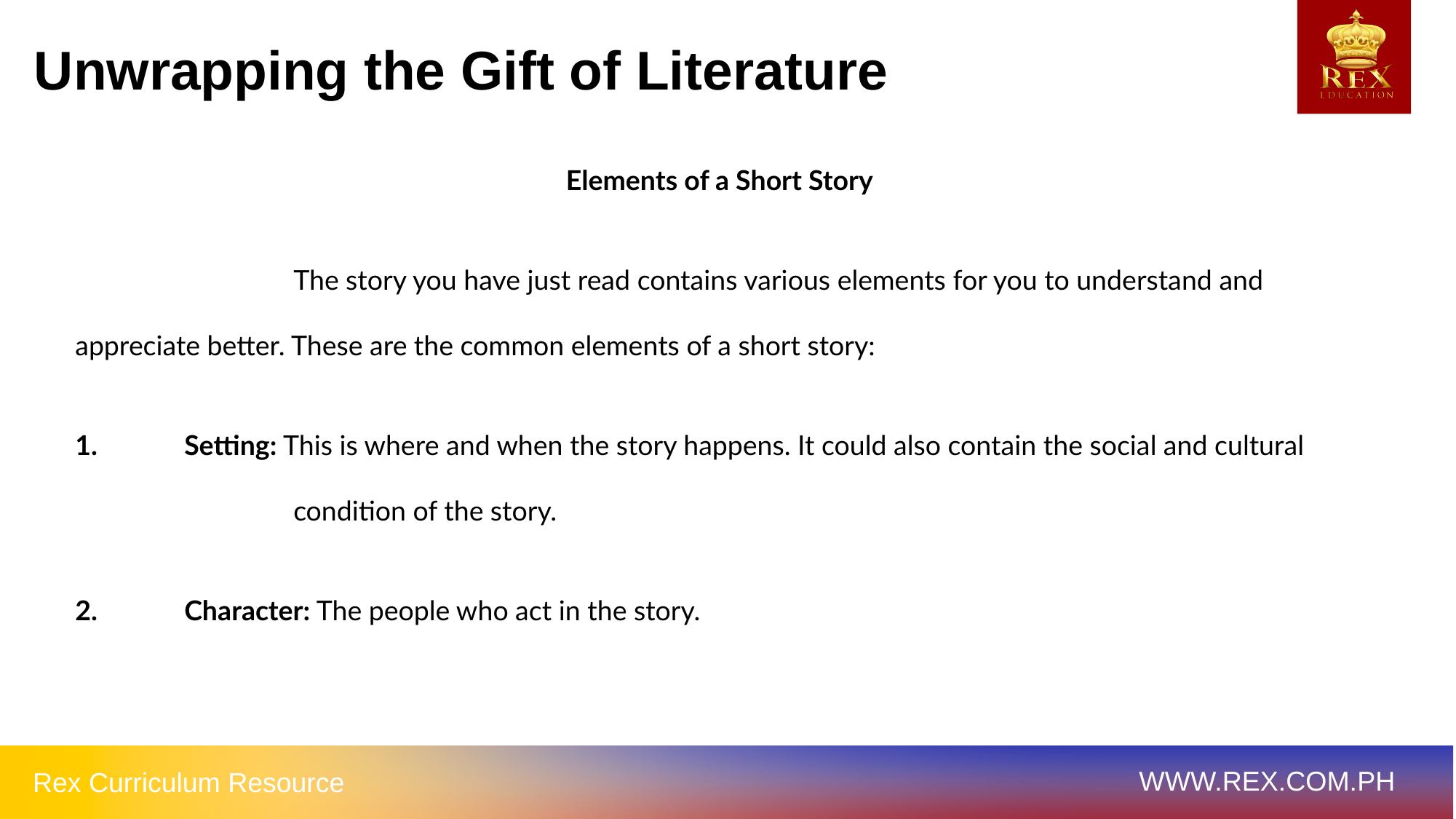

Unwrapping the Gift of Literature
Elements of a Short Story
		The story you have just read contains various elements for you to understand and appreciate better. These are the common elements of a short story:
1. 	Setting: This is where and when the story happens. It could also contain the social and cultural 		condition of the story.
2. 	Character: The people who act in the story.